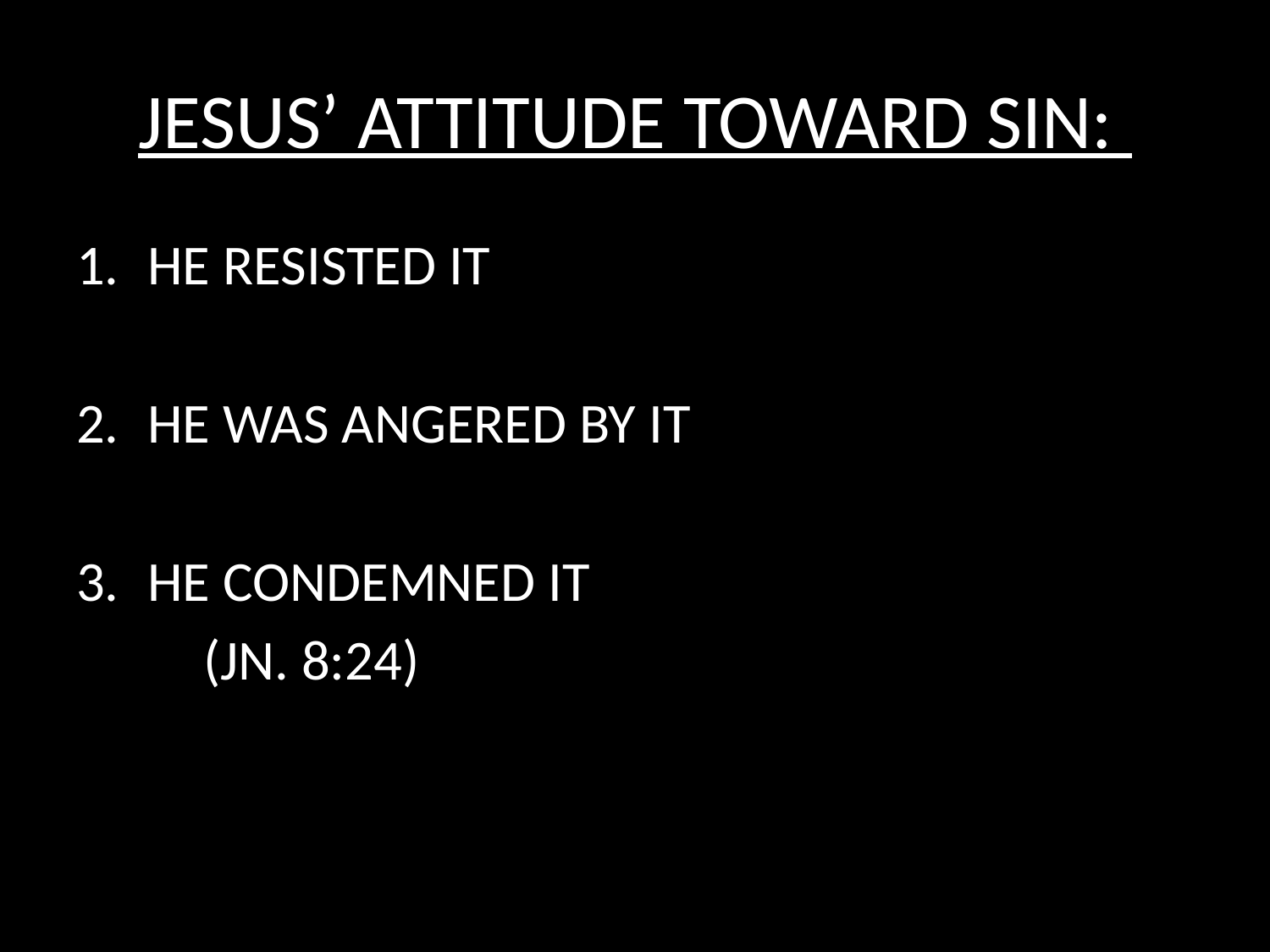

# JESUS’ ATTITUDE TOWARD SIN:
HE RESISTED IT

HE WAS ANGERED BY IT

HE CONDEMNED IT
	(JN. 8:24)